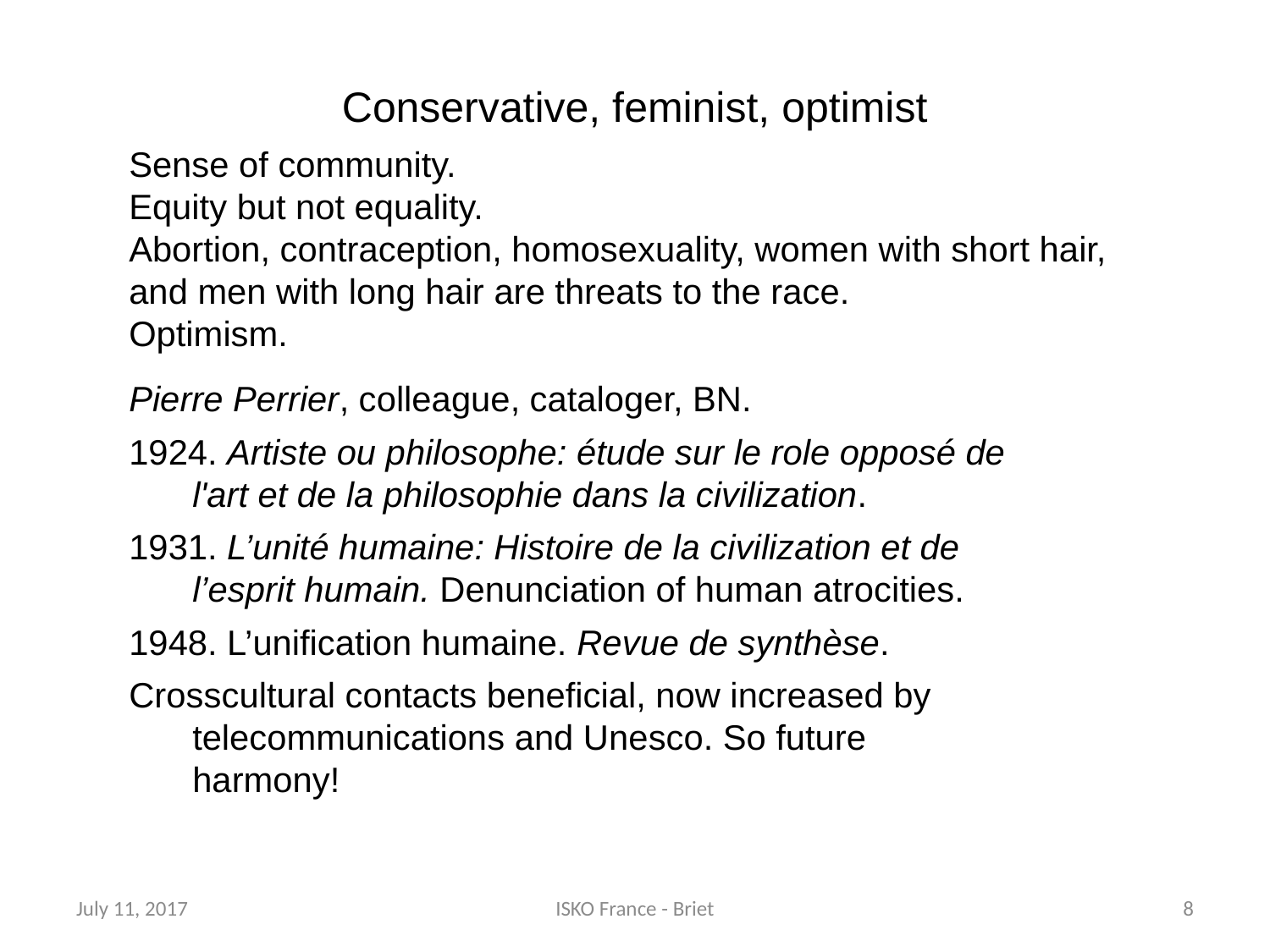

Conservative, feminist, optimist
Sense of community.
Equity but not equality.
Abortion, contraception, homosexuality, women with short hair, and men with long hair are threats to the race.
Optimism.
Pierre Perrier, colleague, cataloger, BN.
1924. Artiste ou philosophe: étude sur le role opposé de l'art et de la philosophie dans la civilization.
1931. L’unité humaine: Histoire de la civilization et de l’esprit humain. Denunciation of human atrocities.
1948. L’unification humaine. Revue de synthèse.
Crosscultural contacts beneficial, now increased by telecommunications and Unesco. So future harmony!
July 11, 2017
ISKO France - Briet
8